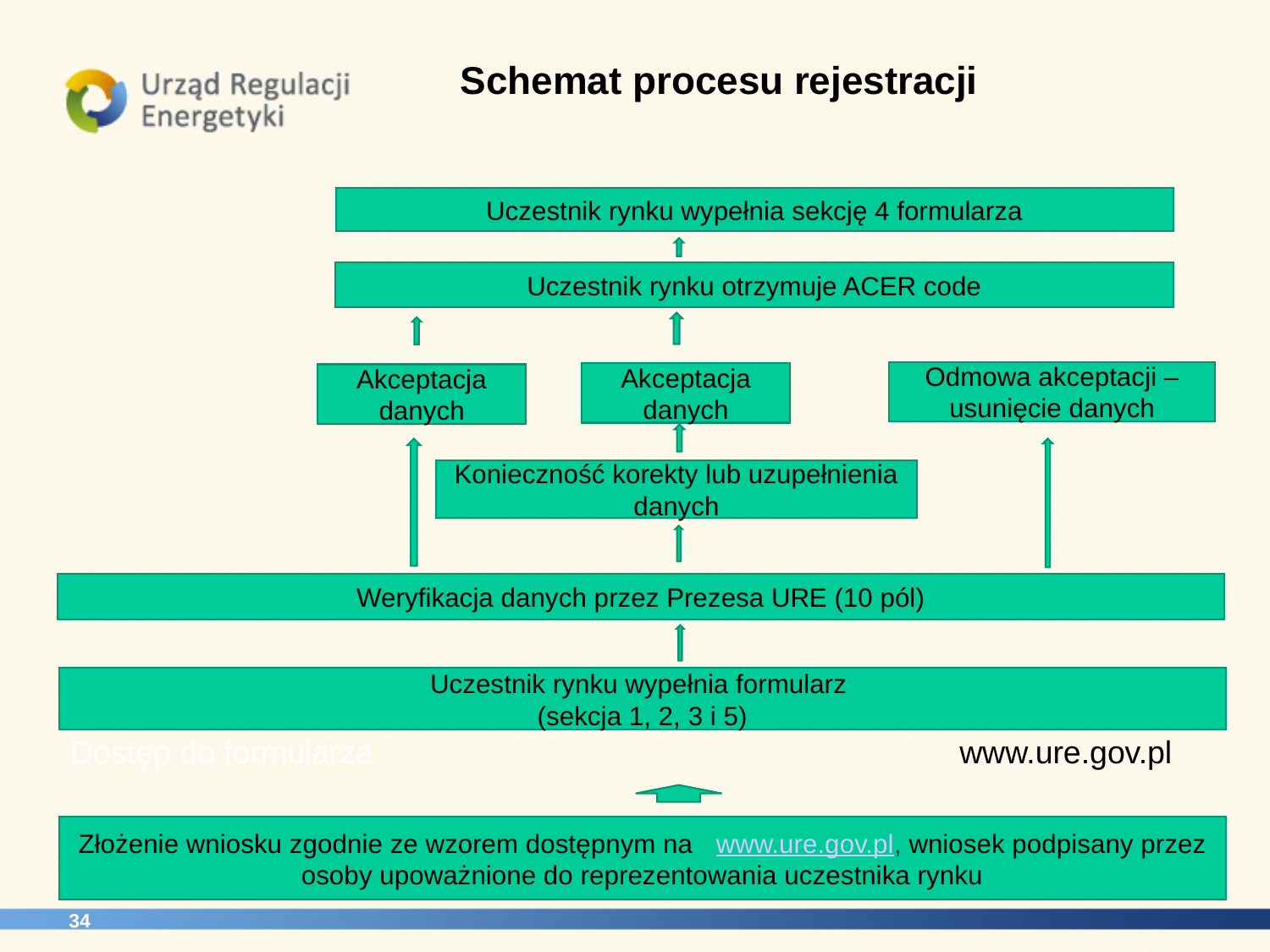

Schemat procesu rejestracji
Uczestnik rynku wypełnia sekcję 4 formularza

Uczestnik rynku otrzymuje ACER code

Odmowa akceptacji – usunięcie danych
Akceptacja danych
Akceptacja danych

Konieczność korekty lub uzupełnienia danych

Weryfikacja danych przez Prezesa URE (10 pól)

Uczestnik rynku wypełnia formularz
(sekcja 1, 2, 3 i 5)
Dostęp do formularza					www.ure.gov.pl

Złożenie wniosku zgodnie ze wzorem dostępnym na   www.ure.gov.pl, wniosek podpisany przez osoby upoważnione do reprezentowania uczestnika rynku
34